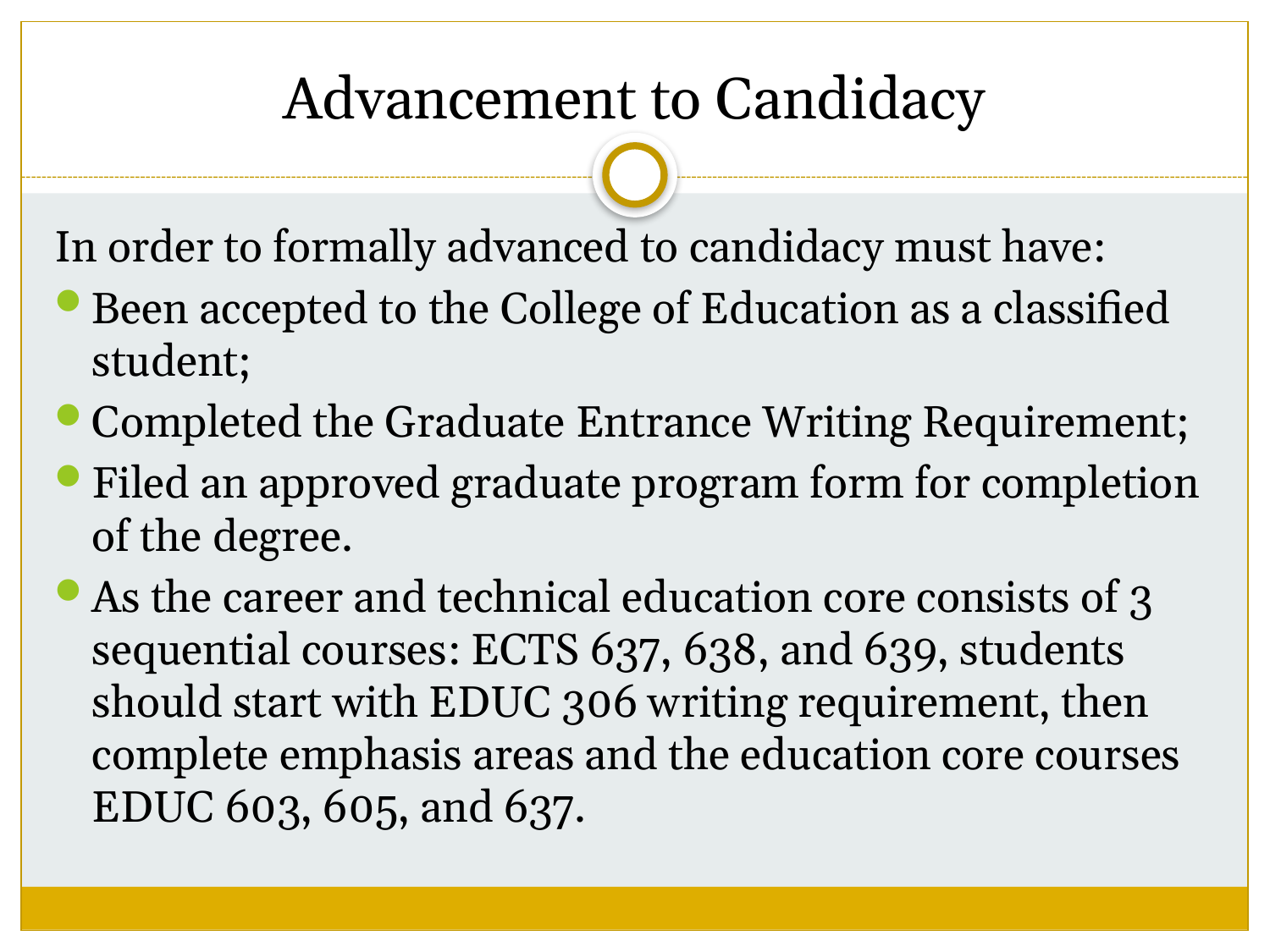

# Advancement to Candidacy
In order to formally advanced to candidacy must have:
Been accepted to the College of Education as a classified student;
Completed the Graduate Entrance Writing Requirement;
Filed an approved graduate program form for completion of the degree.
As the career and technical education core consists of 3 sequential courses: ECTS 637, 638, and 639, students should start with EDUC 306 writing requirement, then complete emphasis areas and the education core courses EDUC 603, 605, and 637.